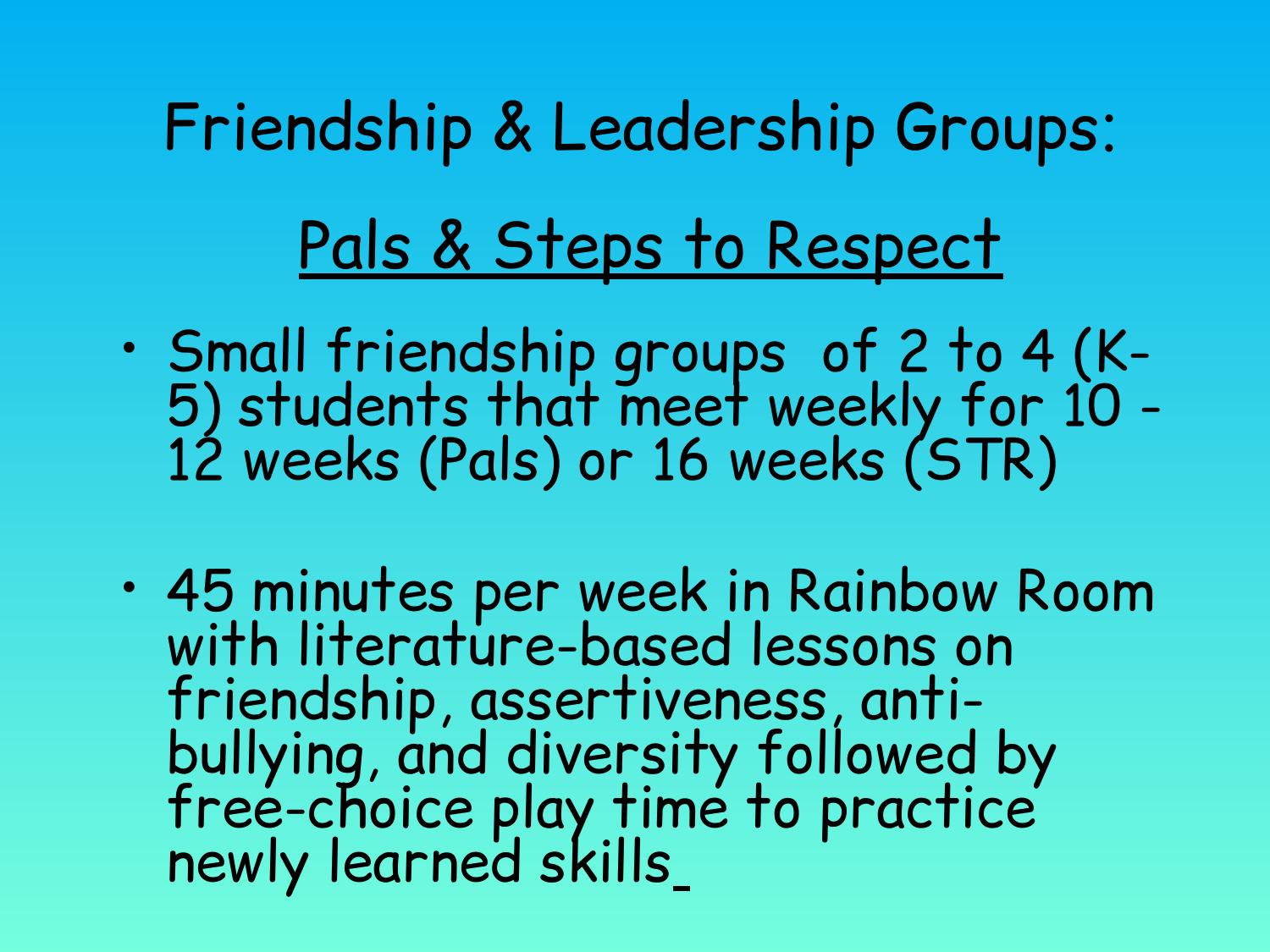

# Friendship & Leadership Groups:
Pals & Steps to Respect
Small friendship groups  of 2 to 4 (K-5) students that meet weekly for 10 - 12 weeks (Pals) or 16 weeks (STR)

45 minutes per week in Rainbow Room with literature-based lessons on friendship, assertiveness, anti-bullying, and diversity followed by free-choice play time to practice newly learned skills